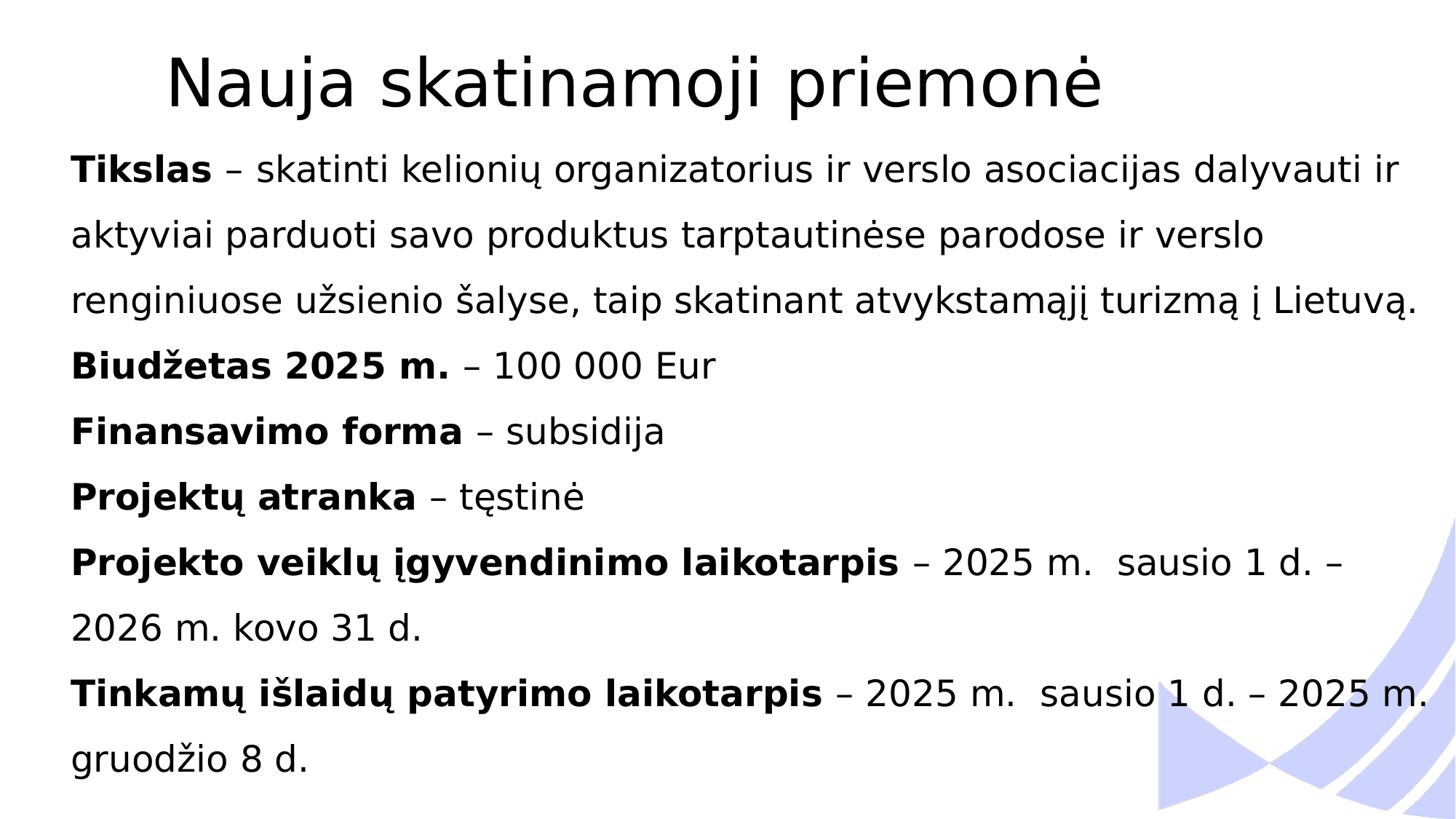

Nauja skatinamoji priemonė
Tikslas – skatinti kelionių organizatorius ir verslo asociacijas dalyvauti ir aktyviai parduoti savo produktus tarptautinėse parodose ir verslo renginiuose užsienio šalyse, taip skatinant atvykstamąjį turizmą į Lietuvą.
Biudžetas 2025 m. – 100 000 Eur
Finansavimo forma – subsidija
Projektų atranka – tęstinė
Projekto veiklų įgyvendinimo laikotarpis – 2025 m.  sausio 1 d. – 2026 m. kovo 31 d.
Tinkamų išlaidų patyrimo laikotarpis – 2025 m.  sausio 1 d. – 2025 m. gruodžio 8 d.